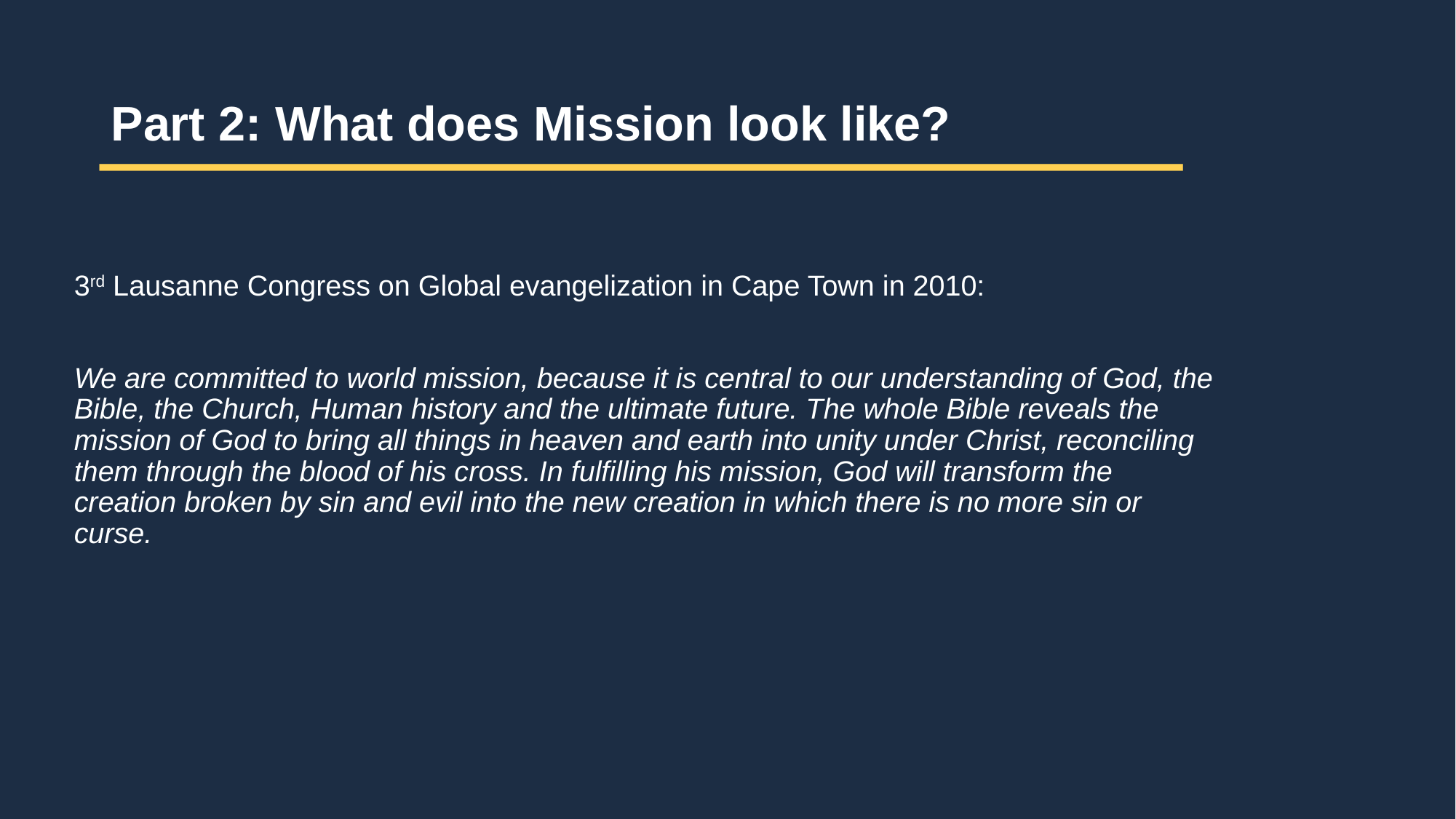

Part 2: What does Mission look like?

3rd Lausanne Congress on Global evangelization in Cape Town in 2010:

We are committed to world mission, because it is central to our understanding of God, the Bible, the Church, Human history and the ultimate future. The whole Bible reveals the mission of God to bring all things in heaven and earth into unity under Christ, reconciling them through the blood of his cross. In fulfilling his mission, God will transform the creation broken by sin and evil into the new creation in which there is no more sin or curse.